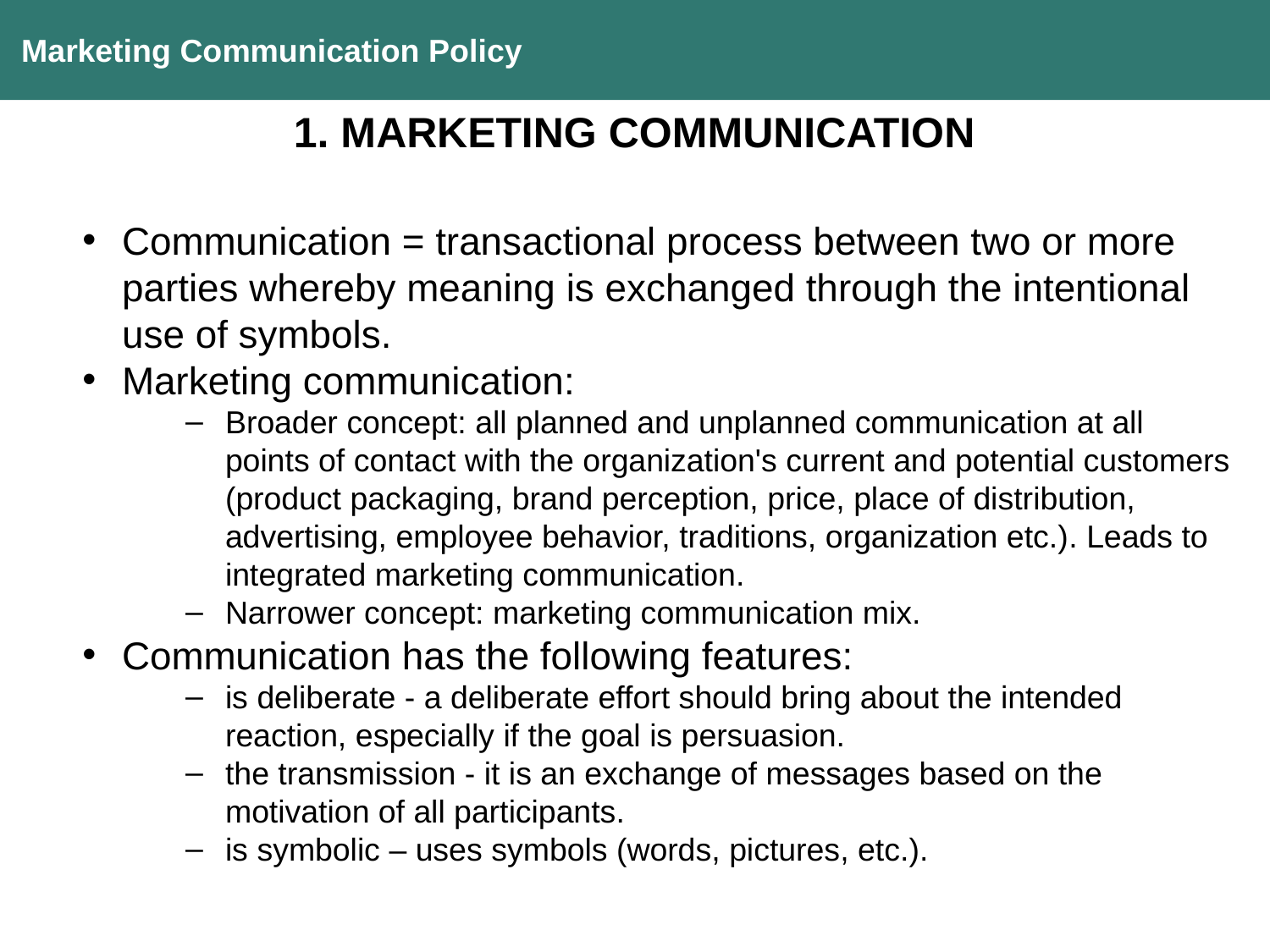

Marketing Communication Policy
1. MARKETING COMMUNICATION
Communication = transactional process between two or more parties whereby meaning is exchanged through the intentional use of symbols.
Marketing communication:
Broader concept: all planned and unplanned communication at all points of contact with the organization's current and potential customers (product packaging, brand perception, price, place of distribution, advertising, employee behavior, traditions, organization etc.). Leads to integrated marketing communication.
Narrower concept: marketing communication mix.
Communication has the following features:
is deliberate - a deliberate effort should bring about the intended reaction, especially if the goal is persuasion.
the transmission - it is an exchange of messages based on the motivation of all participants.
is symbolic – uses symbols (words, pictures, etc.).